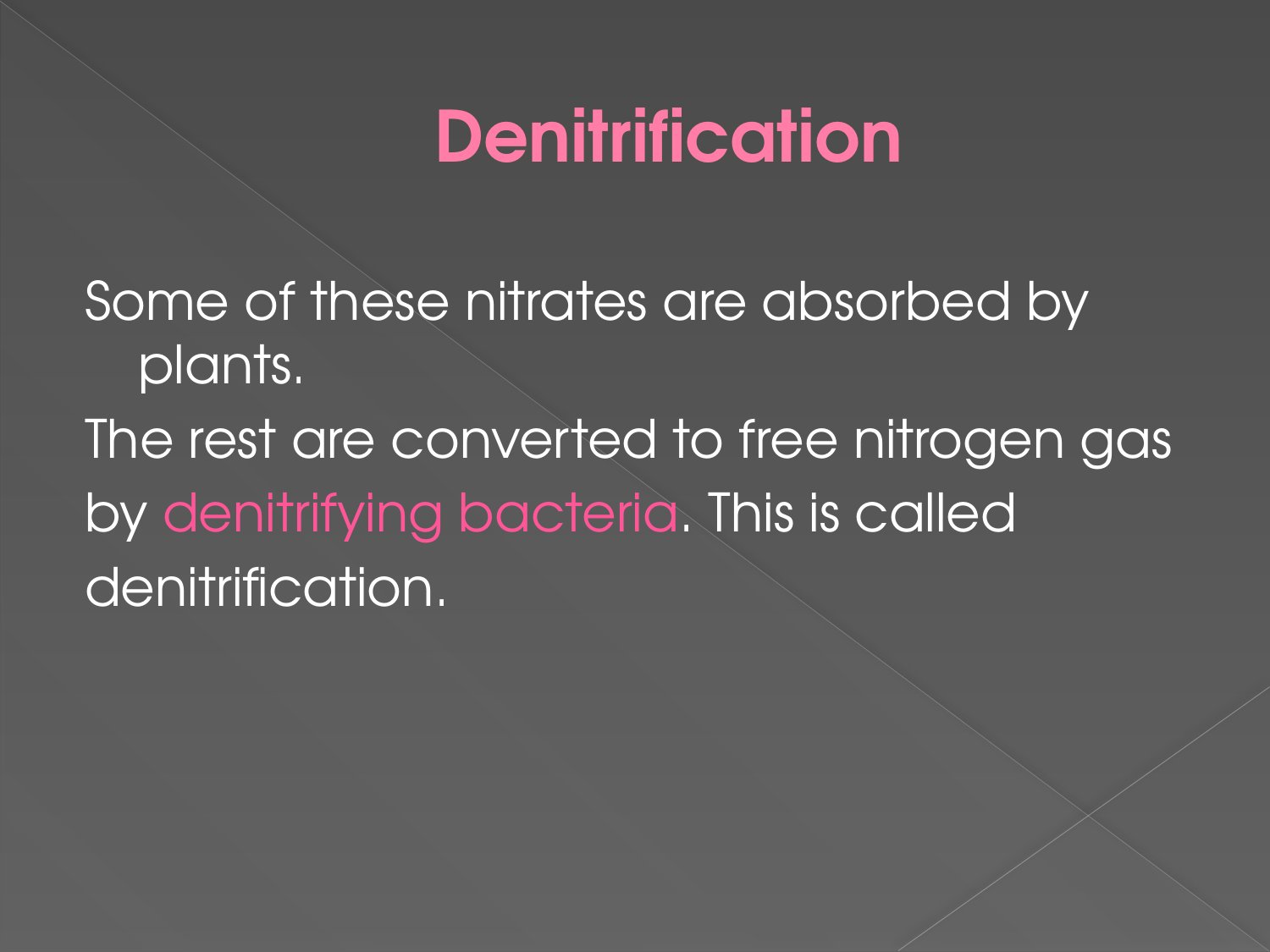

# Denitrification
Some of these nitrates are absorbed by plants.
The rest are converted to free nitrogen gas
by denitrifying bacteria. This is called
denitrification.